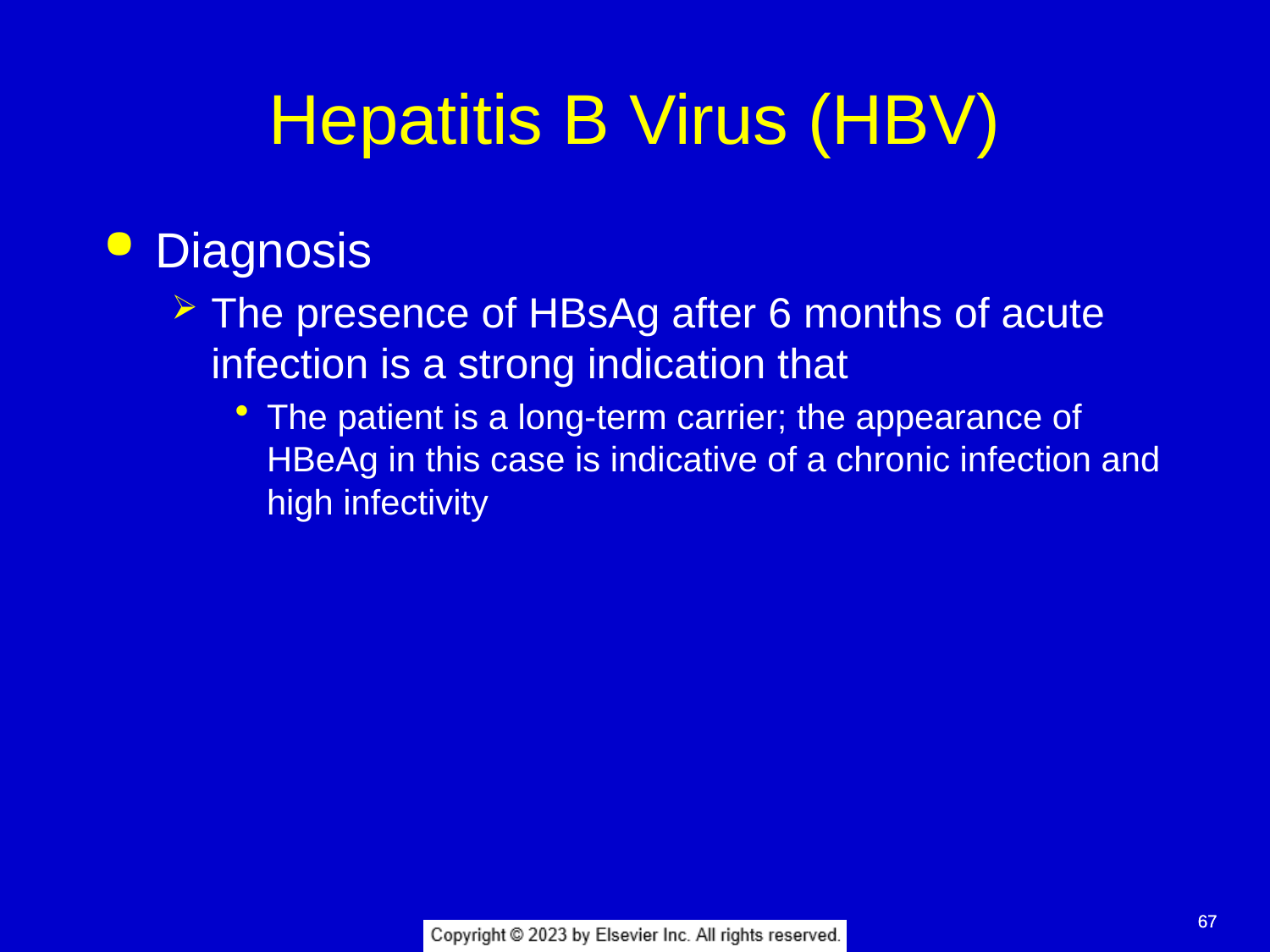

# Hepatitis B Virus (HBV)
Diagnosis
The presence of HBsAg after 6 months of acute infection is a strong indication that
The patient is a long-term carrier; the appearance of HBeAg in this case is indicative of a chronic infection and high infectivity